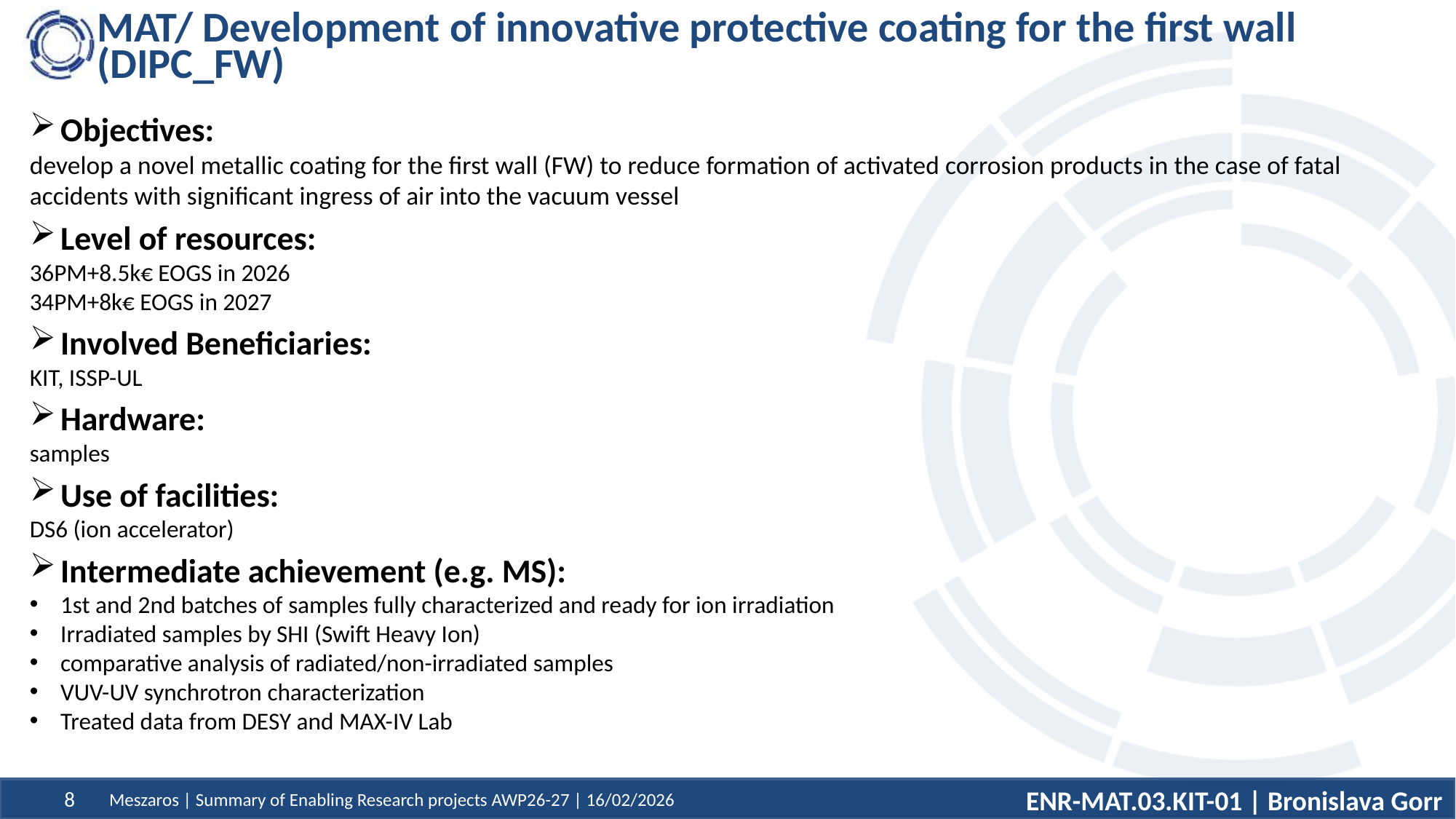

# MAT/ Development of innovative protective coating for the first wall (DIPC_FW)
Objectives:
develop a novel metallic coating for the first wall (FW) to reduce formation of activated corrosion products in the case of fatal accidents with significant ingress of air into the vacuum vessel
Level of resources:
36PM+8.5k€ EOGS in 2026
34PM+8k€ EOGS in 2027
Involved Beneficiaries:
KIT, ISSP-UL
Hardware:
samples
Use of facilities:
DS6 (ion accelerator)
Intermediate achievement (e.g. MS):
1st and 2nd batches of samples fully characterized and ready for ion irradiation
Irradiated samples by SHI (Swift Heavy Ion)
comparative analysis of radiated/non-irradiated samples
VUV-UV synchrotron characterization
Treated data from DESY and MAX-IV Lab

ENR-MAT.03.KIT-01 | Bronislava Gorr
Meszaros | Summary of Enabling Research projects AWP26-27 | 16/02/2026
8